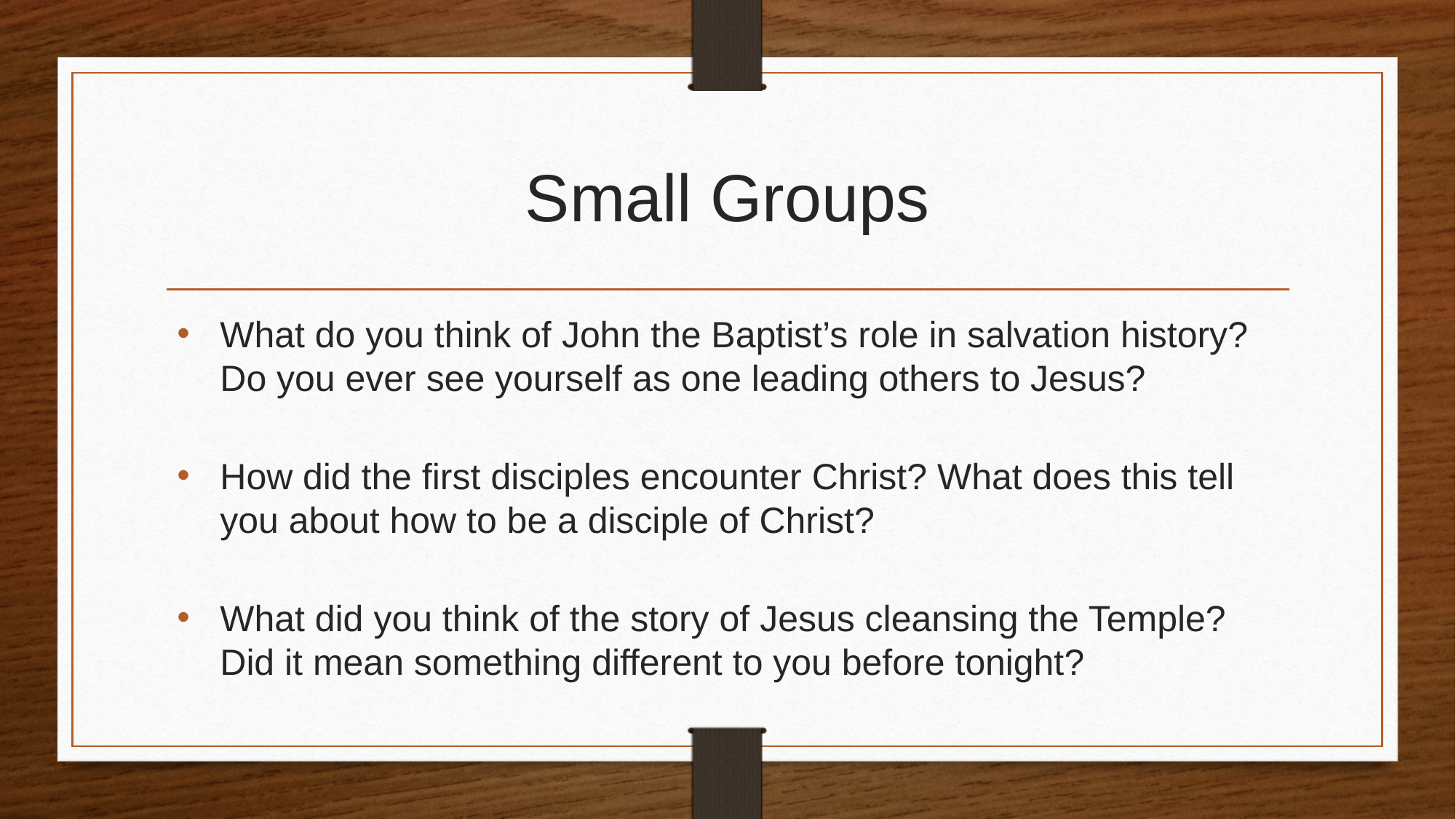

# Small Groups
What do you think of John the Baptist’s role in salvation history? Do you ever see yourself as one leading others to Jesus?

How did the first disciples encounter Christ? What does this tell you about how to be a disciple of Christ?

What did you think of the story of Jesus cleansing the Temple? Did it mean something different to you before tonight?